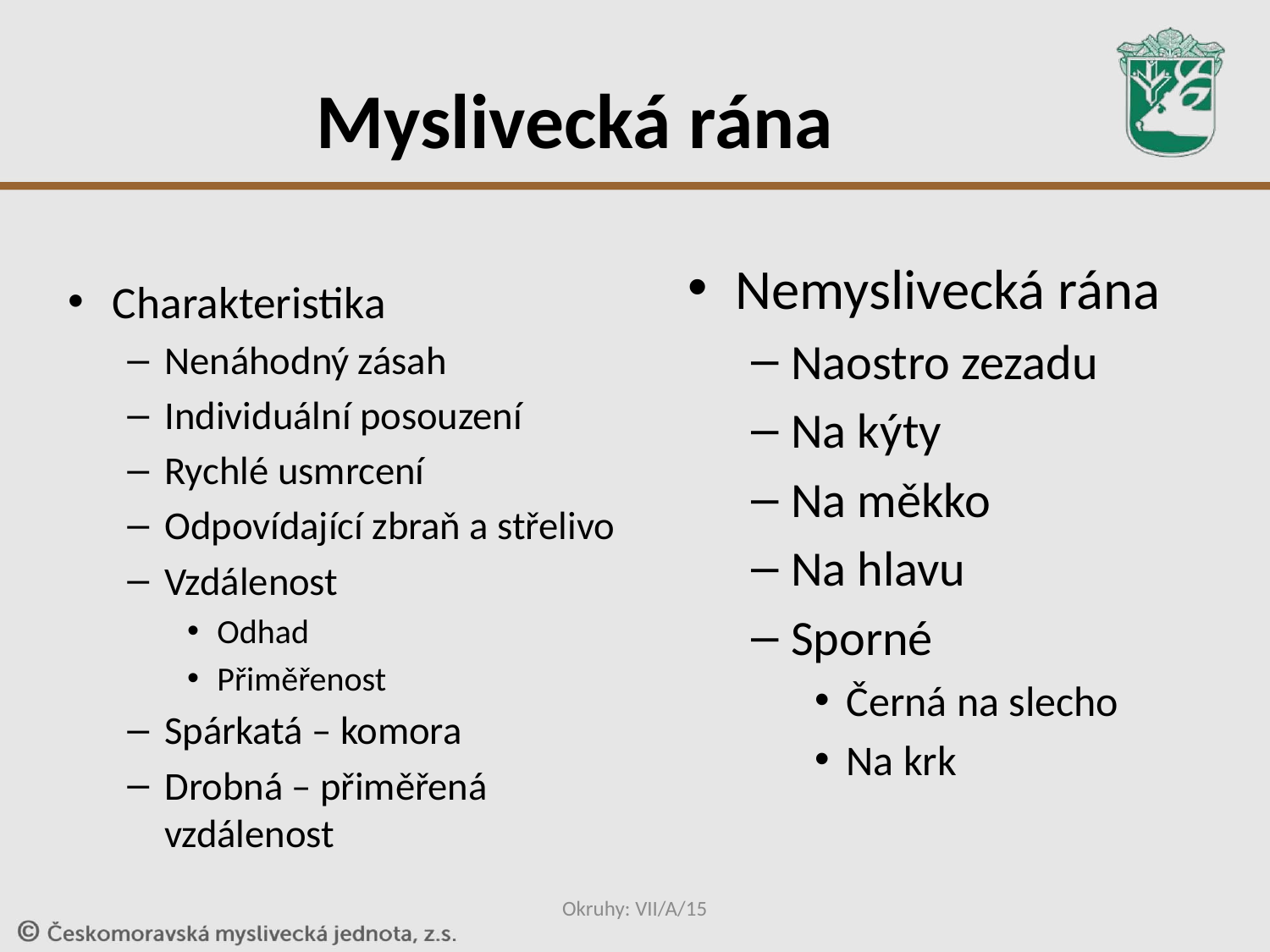

# Myslivecká rána
Nemyslivecká rána
Naostro zezadu
Na kýty
Na měkko
Na hlavu
Sporné
Černá na slecho
Na krk
Charakteristika
Nenáhodný zásah
Individuální posouzení
Rychlé usmrcení
Odpovídající zbraň a střelivo
Vzdálenost
Odhad
Přiměřenost
Spárkatá – komora
Drobná – přiměřená vzdálenost
Okruhy: VII/A/15